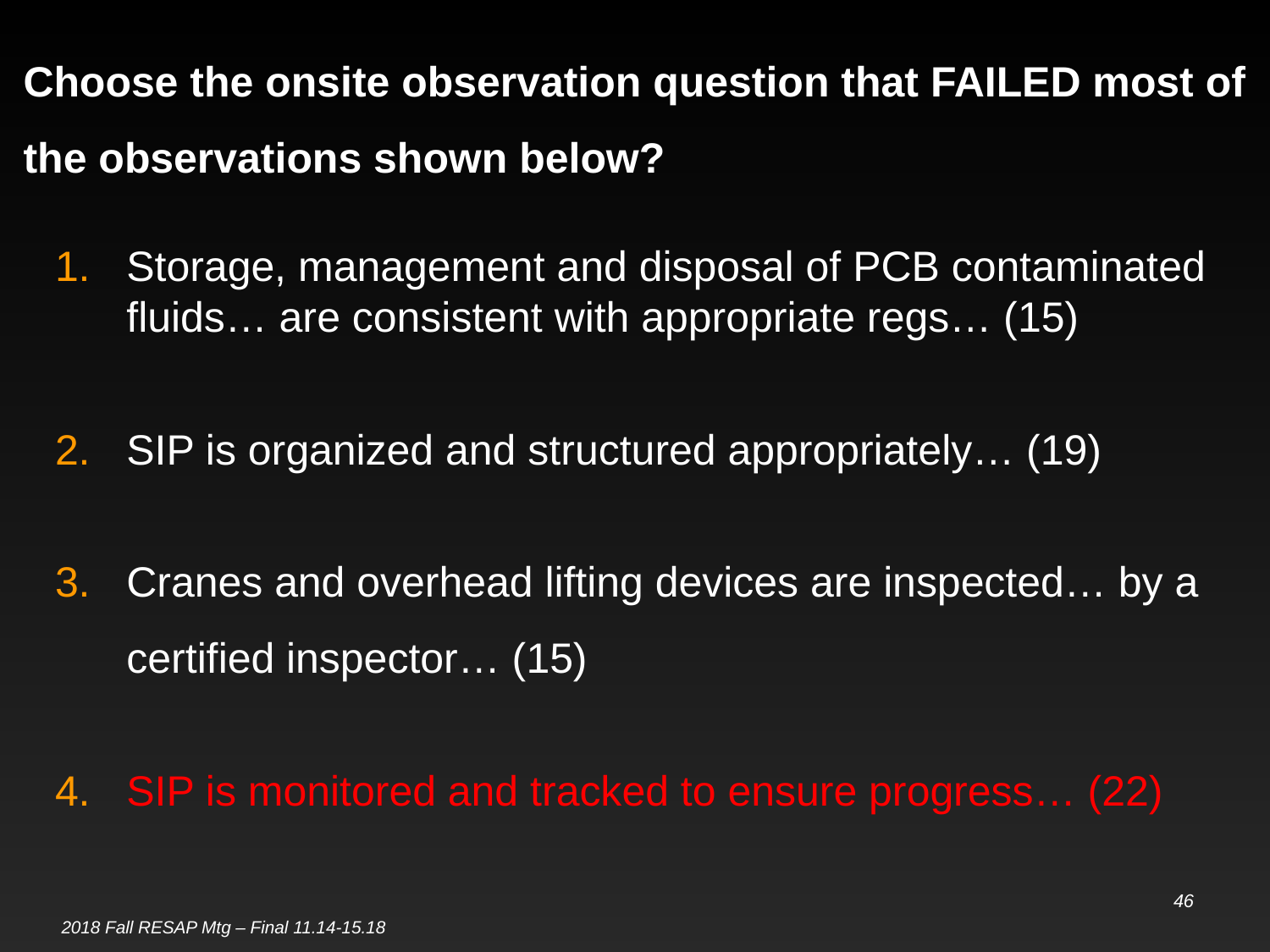

# Choose the onsite observation question that FAILED most of the observations shown below?
Storage, management and disposal of PCB contaminated fluids… are consistent with appropriate regs… (15)
SIP is organized and structured appropriately… (19)
Cranes and overhead lifting devices are inspected… by a certified inspector… (15)
SIP is monitored and tracked to ensure progress… (22)
46